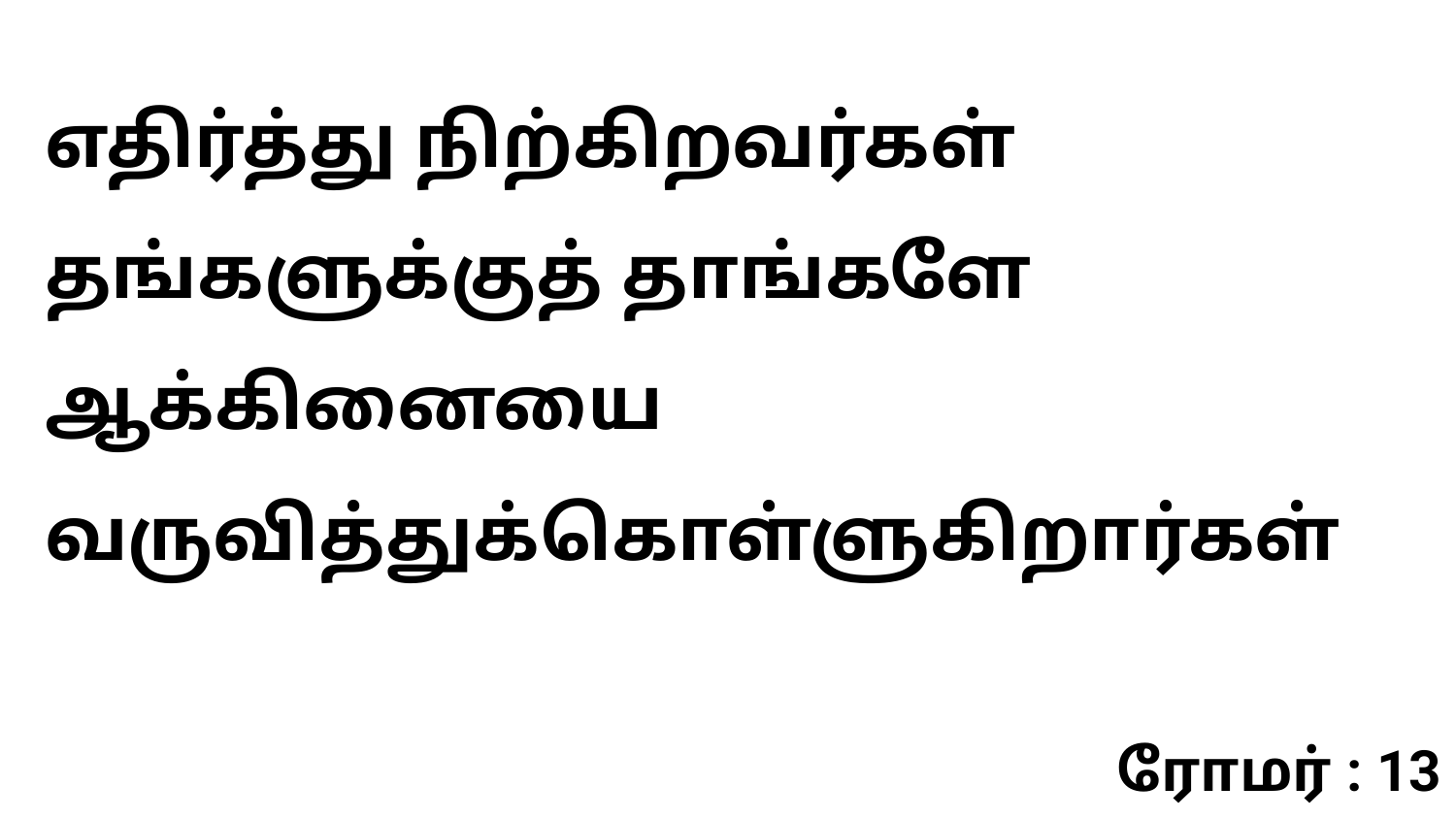

எதிர்த்து நிற்கிறவர்கள் தங்களுக்குத் தாங்களே ஆக்கினையை வருவித்துக்கொள்ளுகிறார்கள்
ரோமர் : 13